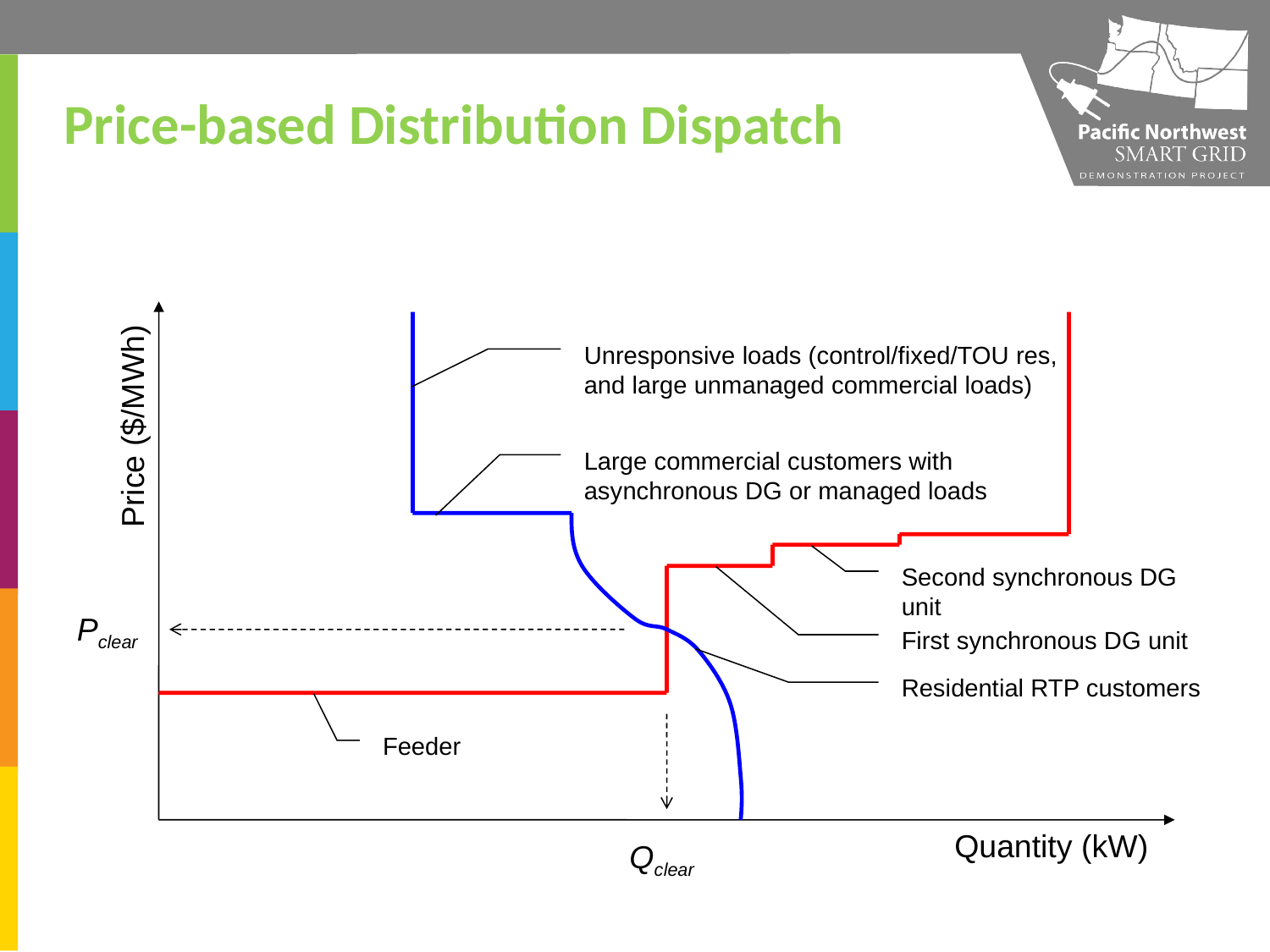

Price-based Distribution Dispatch

Unresponsive loads (control/fixed/TOU res, and large unmanaged commercial loads)
Price ($/MWh)
Large commercial customers with asynchronous DG or managed loads
Second synchronous DG unit
Pclear
First synchronous DG unit

Residential RTP customers

Feeder

Quantity (kW)
Qclear